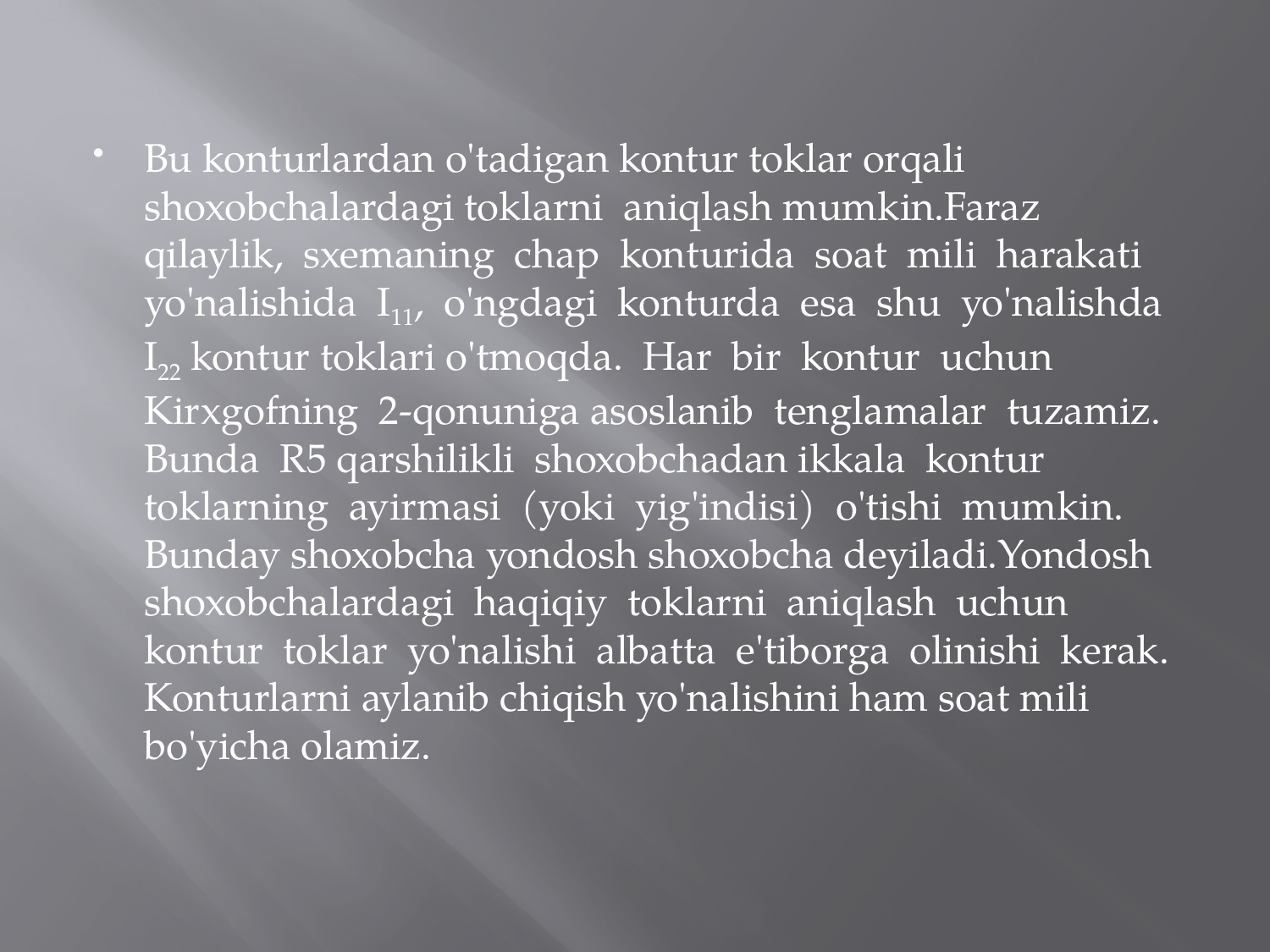

Bu konturlardan o'tadigan kontur toklar orqali shoxobchalardagi toklarni  aniqlash mumkin.Faraz  qilaylik,  sxemaning  chap  konturida  soat  mili  harakati yo'nalishida  I11,  o'ngdagi  konturda  esa  shu  yo'nalishda  I22 kontur toklari o'tmoqda.  Har  bir  kontur  uchun  Kirxgofning  2-qonuniga asoslanib  tenglamalar  tuzamiz.  Bunda  R5 qarshilikli  shoxobchadan ikkala  kontur  toklarning  ayirmasi  (yoki  yig'indisi)  o'tishi  mumkin. Bunday shoxobcha yondosh shoxobcha deyiladi.Yondosh  shoxobchalardagi  haqiqiy  toklarni  aniqlash  uchun kontur  toklar  yo'nalishi  albatta  e'tiborga  olinishi  kerak.  Konturlarni aylanib chiqish yo'nalishini ham soat mili bo'yicha olamiz.